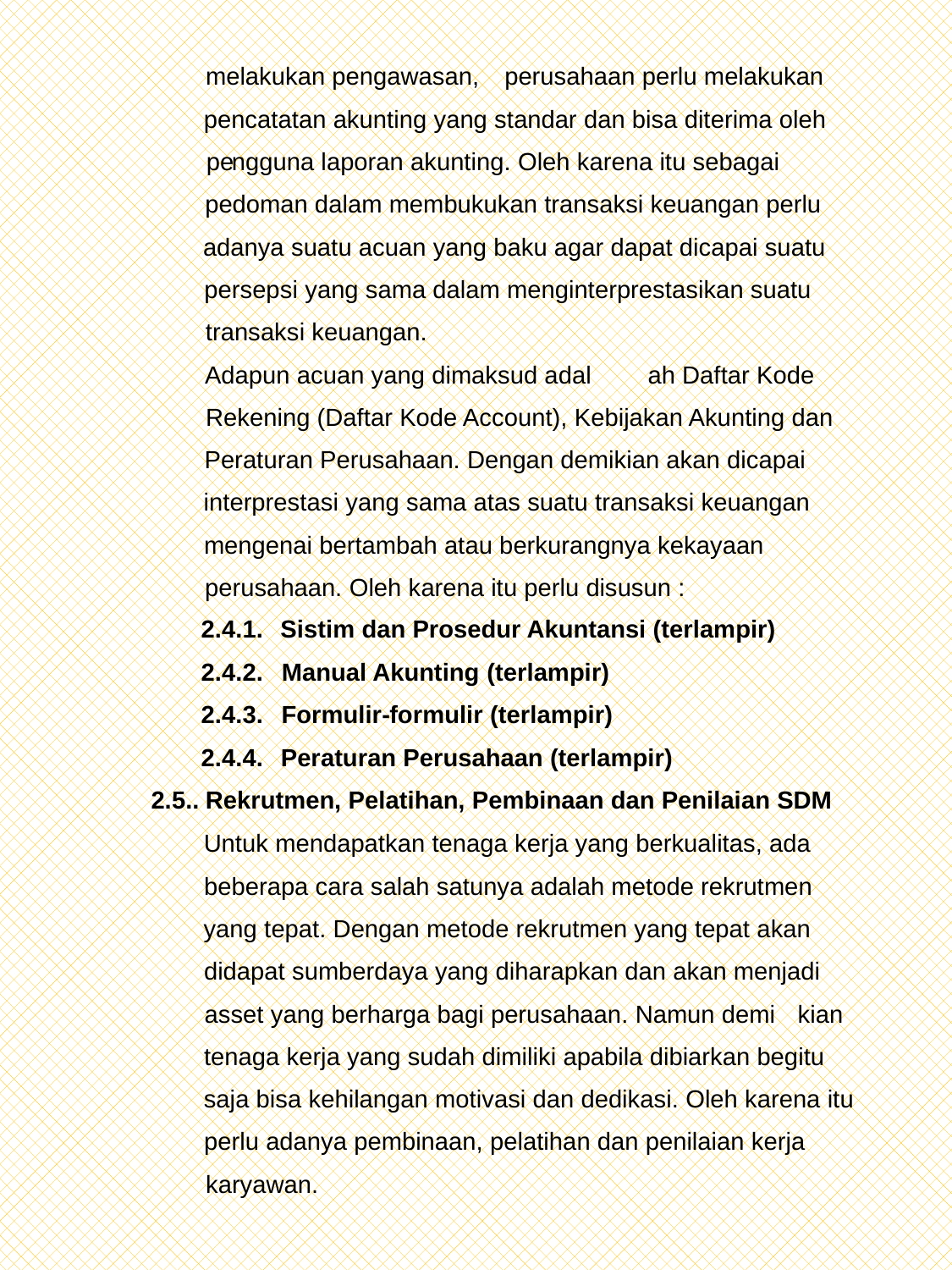

melakukan pengawasan,
perusahaan perlu melakukan
pencatatan akunting yang standar dan bisa diterima oleh
pe
ngguna laporan akunting. Oleh karena itu sebagai
pedoman dalam membukukan transaksi keuangan perlu
adanya suatu acuan yang baku agar dapat dicapai suatu
persepsi yang sama dalam menginterprestasikan suatu
transaksi keuangan.

Adapun acuan yang dimaksud adal
ah Daftar Kode
Rekening (Daftar Kode Account), Kebijakan Akunting dan
Peraturan Perusahaan. Dengan demikian akan dicapai
interprestasi yang sama atas suatu transaksi keuangan
mengenai bertambah atau berkurangnya kekayaan
perusahaan. Oleh karena itu perlu d
isusun :

2.4.1.

Sistim dan Prosedur Akuntansi (terlampir)

2.4.2.

Manual Akunting
(terlampir)

2.4.3.

Formulir
-
formulir (terlampir)

2.4.4.

Peraturan Perusahaan (terlampir)

2.5..

Rekrutmen, Pelatihan, Pembinaan dan Penilaian SDM

Untuk mendapatkan tenaga kerja yang berkualitas, ada
beberapa cara salah satunya adalah metode rekrutmen
yang tepat. Dengan metode rekrutmen yang tepat akan
didapat sumberdaya yang diharapkan dan akan menjadi
asset yang berharga bagi perusahaan. Namun demi
kian
tenaga kerja yang sudah dimiliki apabila dibiarkan begitu
saja bisa kehilangan motivasi dan dedikasi. Oleh karena itu
perlu adanya pembinaan, pelatihan dan penilaian kerja
karyawan.